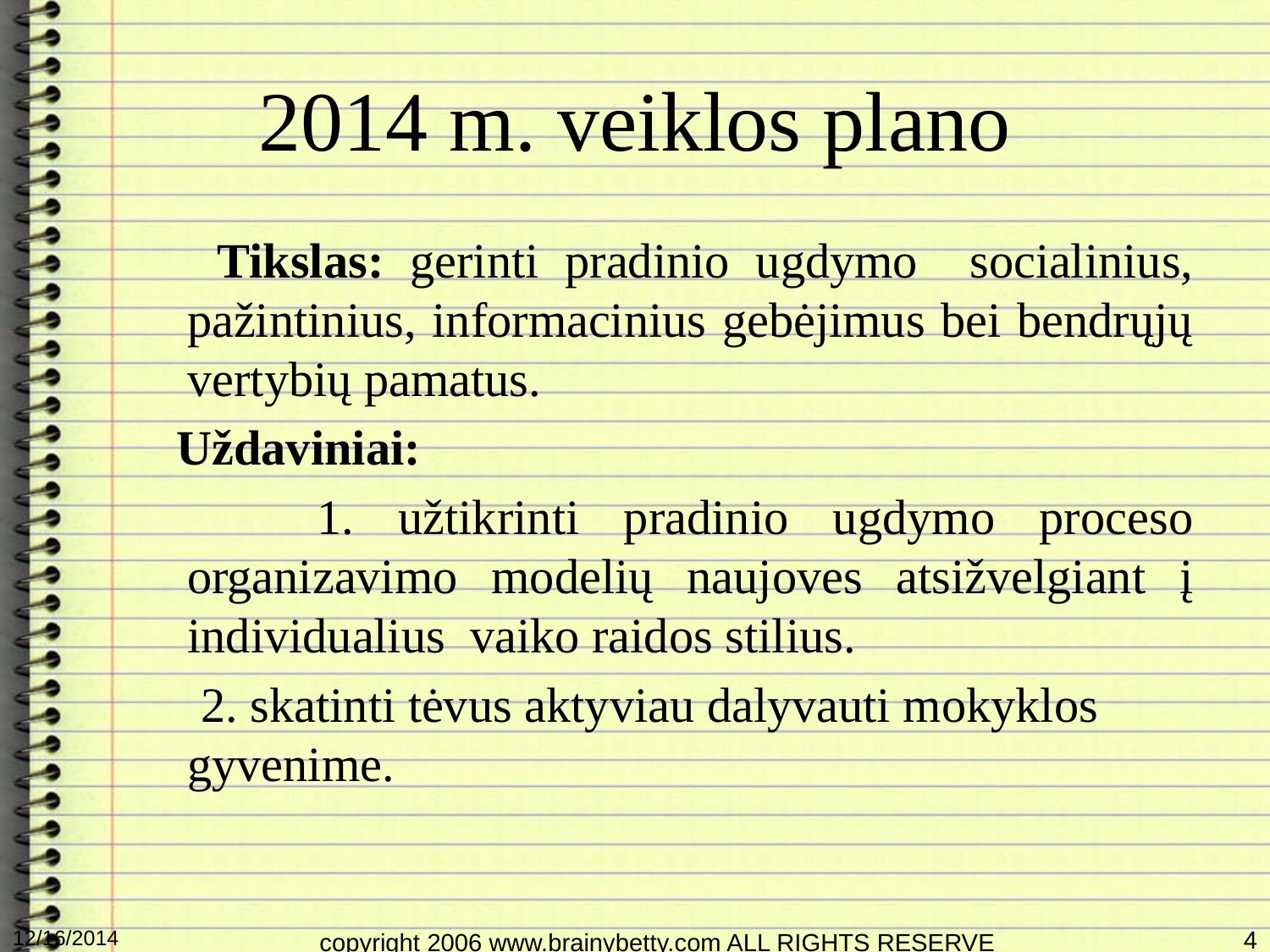

# 2014 m. veiklos plano
   Tikslas: gerinti pradinio ugdymo  socialinius, pažintinius, informacinius gebėjimus bei bendrųjų vertybių pamatus.
   Uždaviniai:
    1. užtikrinti pradinio ugdymo proceso organizavimo modelių naujoves atsižvelgiant į individualius  vaiko raidos stilius.
     2. skatinti tėvus aktyviau dalyvauti mokyklos   gyvenime.

12/16/2014
4
copyright 2006 www.brainybetty.com ALL RIGHTS RESERVED.